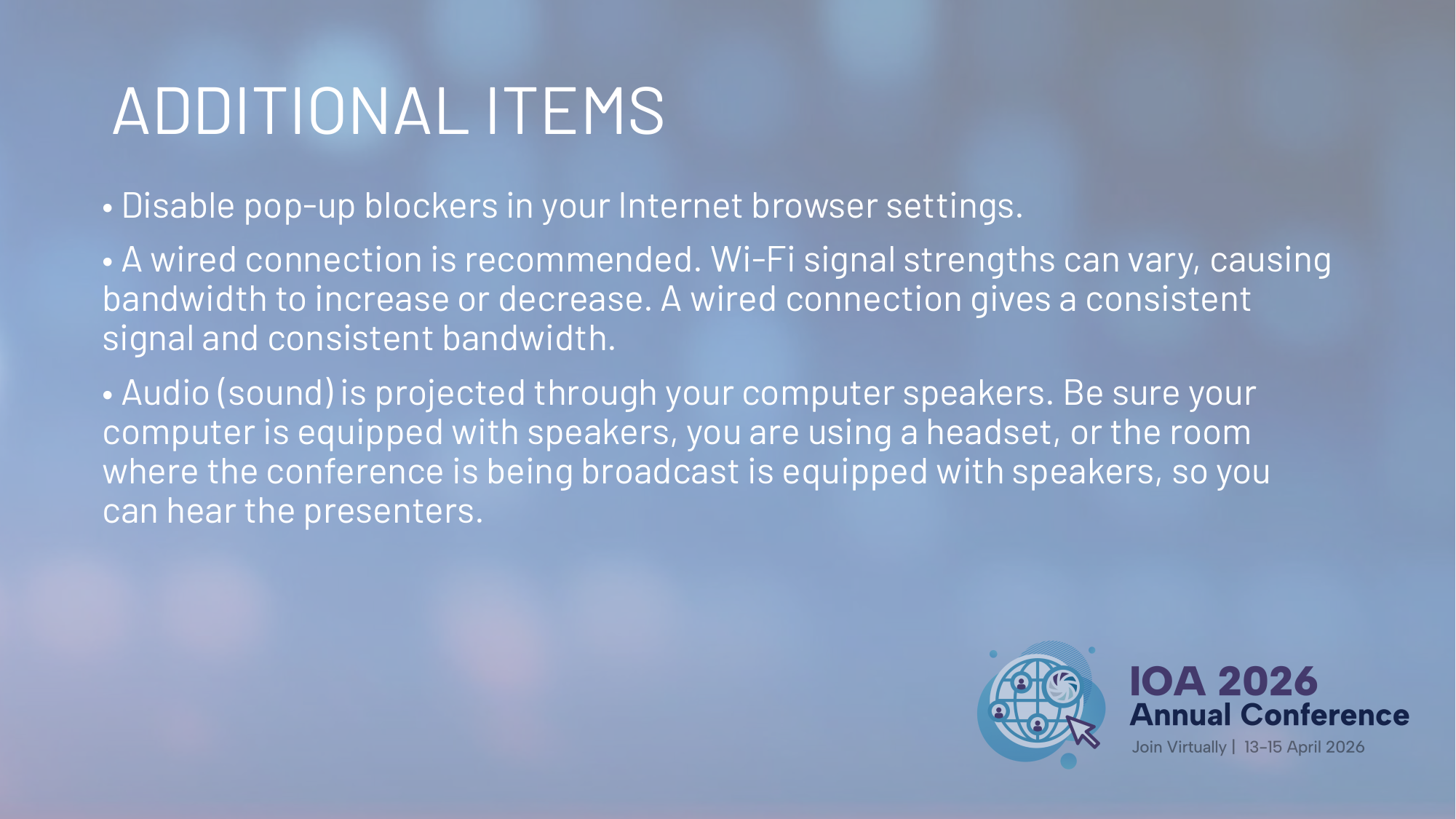

# ADDITIONAL ITEMS
• Disable pop-up blockers in your Internet browser settings.
• A wired connection is recommended. Wi-Fi signal strengths can vary, causing bandwidth to increase or decrease. A wired connection gives a consistent signal and consistent bandwidth.
• Audio (sound) is projected through your computer speakers. Be sure your computer is equipped with speakers, you are using a headset, or the room where the conference is being broadcast is equipped with speakers, so you can hear the presenters.